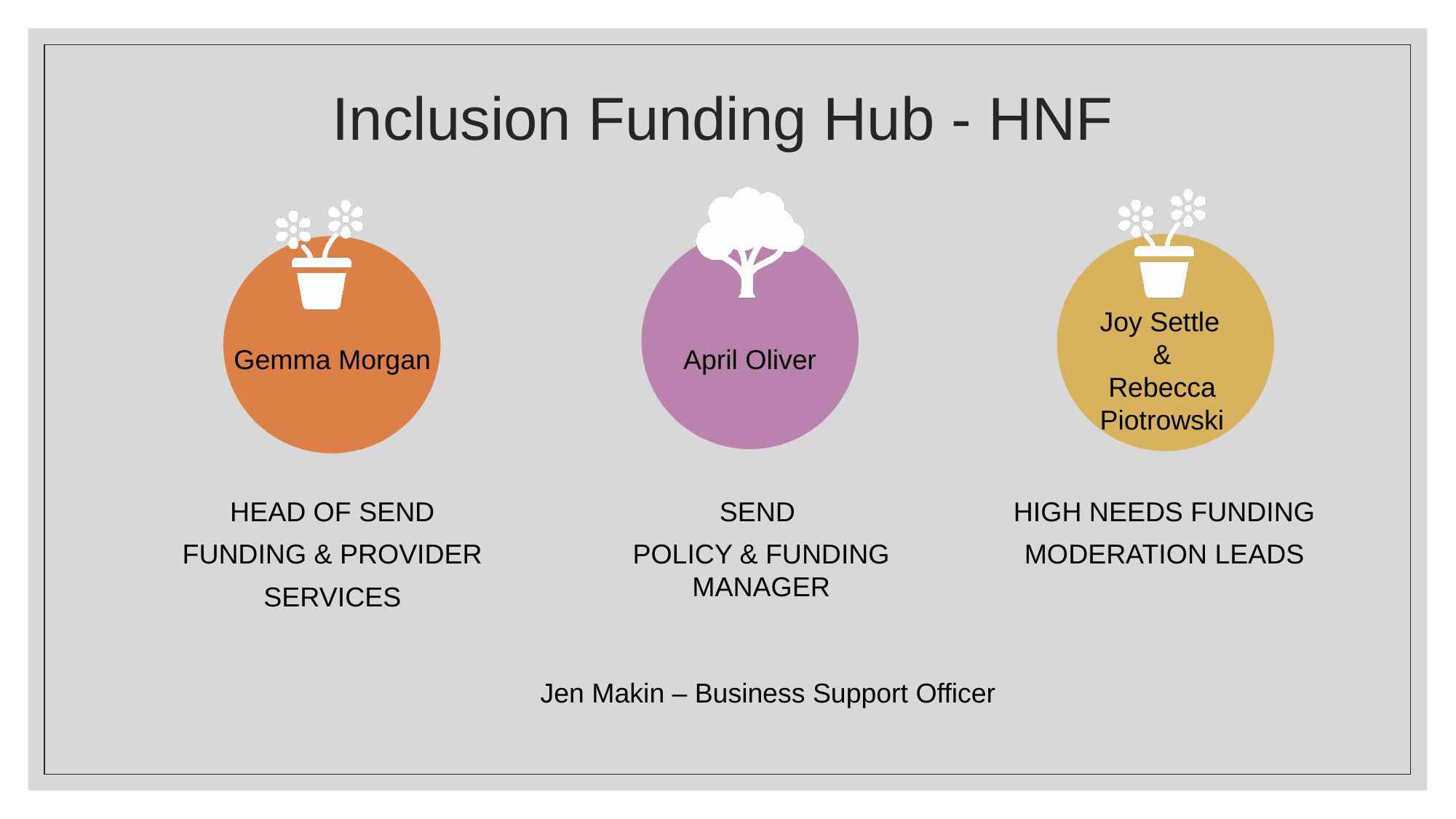

# Inclusion Funding Hub - HNF
HEAD OF SEND
FUNDING & Provider
Services
SEND
Policy & Funding manager
High needs funding
Moderation leadS
Joy Settle
&
Rebecca
Piotrowski
Gemma Morgan
April Oliver
Jen Makin – Business Support Officer